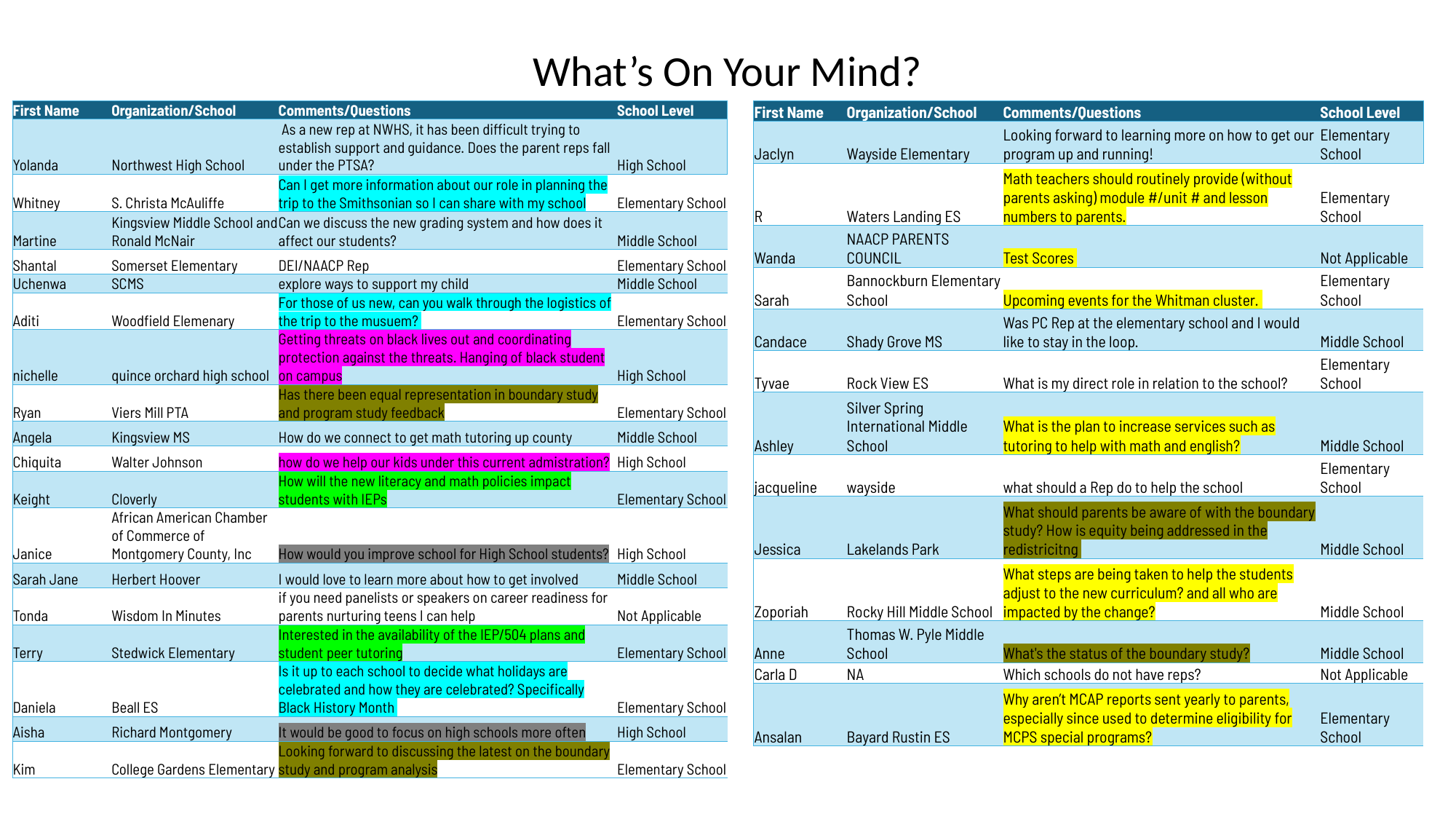

# What’s On Your Mind?
| First Name | Organization/School | Comments/Questions | School Level |
| --- | --- | --- | --- |
| Yolanda | Northwest High School | As a new rep at NWHS, it has been difficult trying to establish support and guidance. Does the parent reps fall under the PTSA? | High School |
| Whitney | S. Christa McAuliffe | Can I get more information about our role in planning the trip to the Smithsonian so I can share with my school | Elementary School |
| Martine | Kingsview Middle School and Ronald McNair | Can we discuss the new grading system and how does it affect our students? | Middle School |
| Shantal | Somerset Elementary | DEI/NAACP Rep | Elementary School |
| Uchenwa | SCMS | explore ways to support my child | Middle School |
| Aditi | Woodfield Elemenary | For those of us new, can you walk through the logistics of the trip to the musuem? | Elementary School |
| nichelle | quince orchard high school | Getting threats on black lives out and coordinating protection against the threats. Hanging of black student on campus | High School |
| Ryan | Viers Mill PTA | Has there been equal representation in boundary study and program study feedback | Elementary School |
| Angela | Kingsview MS | How do we connect to get math tutoring up county | Middle School |
| Chiquita | Walter Johnson | how do we help our kids under this current admistration? | High School |
| Keight | Cloverly | How will the new literacy and math policies impact students with IEPs | Elementary School |
| Janice | African American Chamber of Commerce of Montgomery County, Inc | How would you improve school for High School students? | High School |
| Sarah Jane | Herbert Hoover | I would love to learn more about how to get involved | Middle School |
| Tonda | Wisdom In Minutes | if you need panelists or speakers on career readiness for parents nurturing teens I can help | Not Applicable |
| Terry | Stedwick Elementary | Interested in the availability of the IEP/504 plans and student peer tutoring | Elementary School |
| Daniela | Beall ES | Is it up to each school to decide what holidays are celebrated and how they are celebrated? Specifically Black History Month | Elementary School |
| Aisha | Richard Montgomery | It would be good to focus on high schools more often | High School |
| Kim | College Gardens Elementary | Looking forward to discussing the latest on the boundary study and program analysis | Elementary School |
| First Name | Organization/School | Comments/Questions | School Level |
| --- | --- | --- | --- |
| Jaclyn | Wayside Elementary | Looking forward to learning more on how to get our program up and running! | Elementary School |
| R | Waters Landing ES | Math teachers should routinely provide (without parents asking) module #/unit # and lesson numbers to parents. | Elementary School |
| Wanda | NAACP PARENTS COUNCIL | Test Scores | Not Applicable |
| Sarah | Bannockburn Elementary School | Upcoming events for the Whitman cluster. | Elementary School |
| Candace | Shady Grove MS | Was PC Rep at the elementary school and I would like to stay in the loop. | Middle School |
| Tyvae | Rock View ES | What is my direct role in relation to the school? | Elementary School |
| Ashley | Silver Spring International Middle School | What is the plan to increase services such as tutoring to help with math and english? | Middle School |
| jacqueline | wayside | what should a Rep do to help the school | Elementary School |
| Jessica | Lakelands Park | What should parents be aware of with the boundary study? How is equity being addressed in the redistricitng | Middle School |
| Zoporiah | Rocky Hill Middle School | What steps are being taken to help the students adjust to the new curriculum? and all who are impacted by the change? | Middle School |
| Anne | Thomas W. Pyle Middle School | What's the status of the boundary study? | Middle School |
| Carla D | NA | Which schools do not have reps? | Not Applicable |
| Ansalan | Bayard Rustin ES | Why aren’t MCAP reports sent yearly to parents, especially since used to determine eligibility for MCPS special programs? | Elementary School |